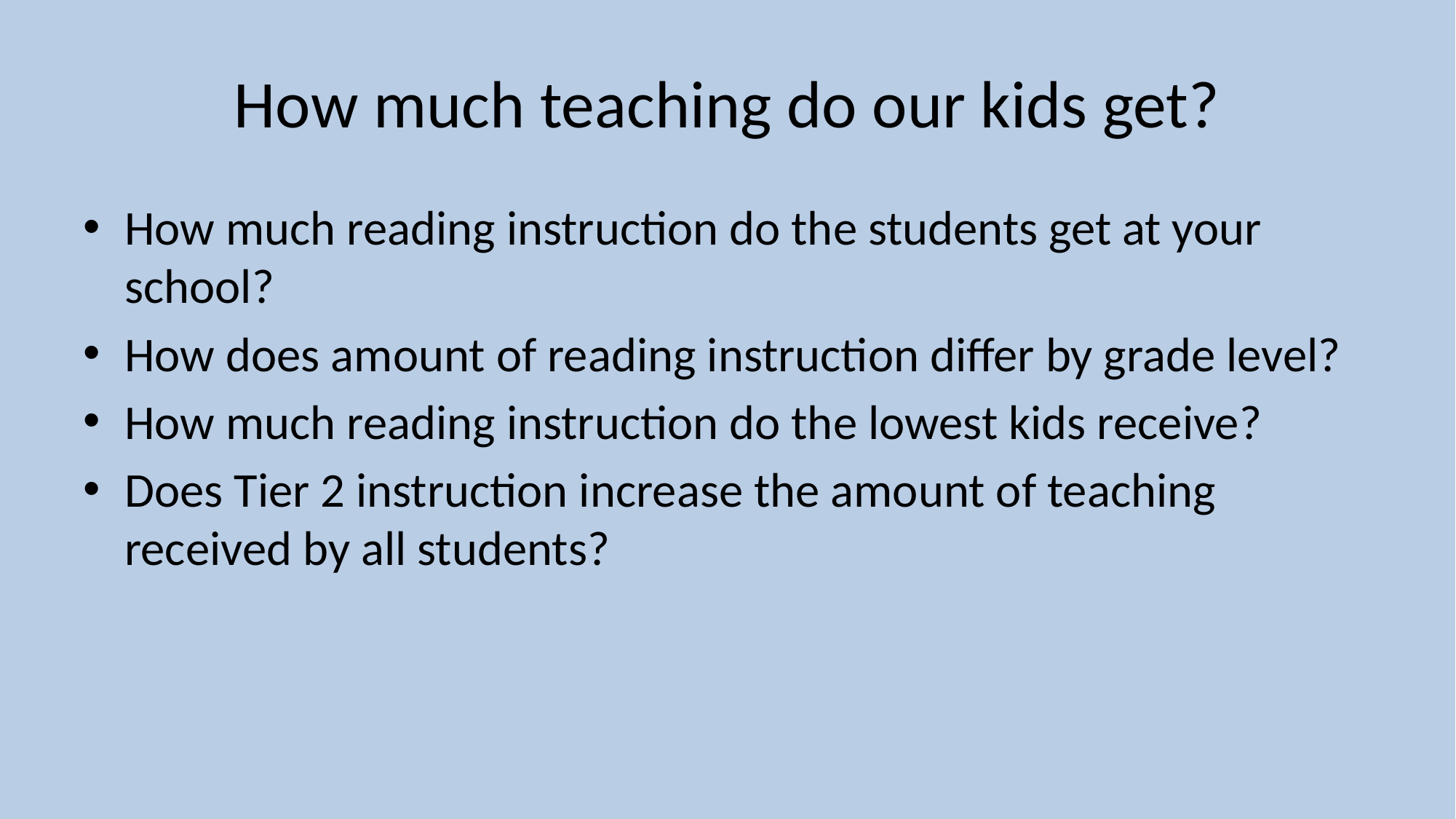

# How much teaching do our kids get?
How much reading instruction do the students get at your school?
How does amount of reading instruction differ by grade level?
How much reading instruction do the lowest kids receive?
Does Tier 2 instruction increase the amount of teaching received by all students?